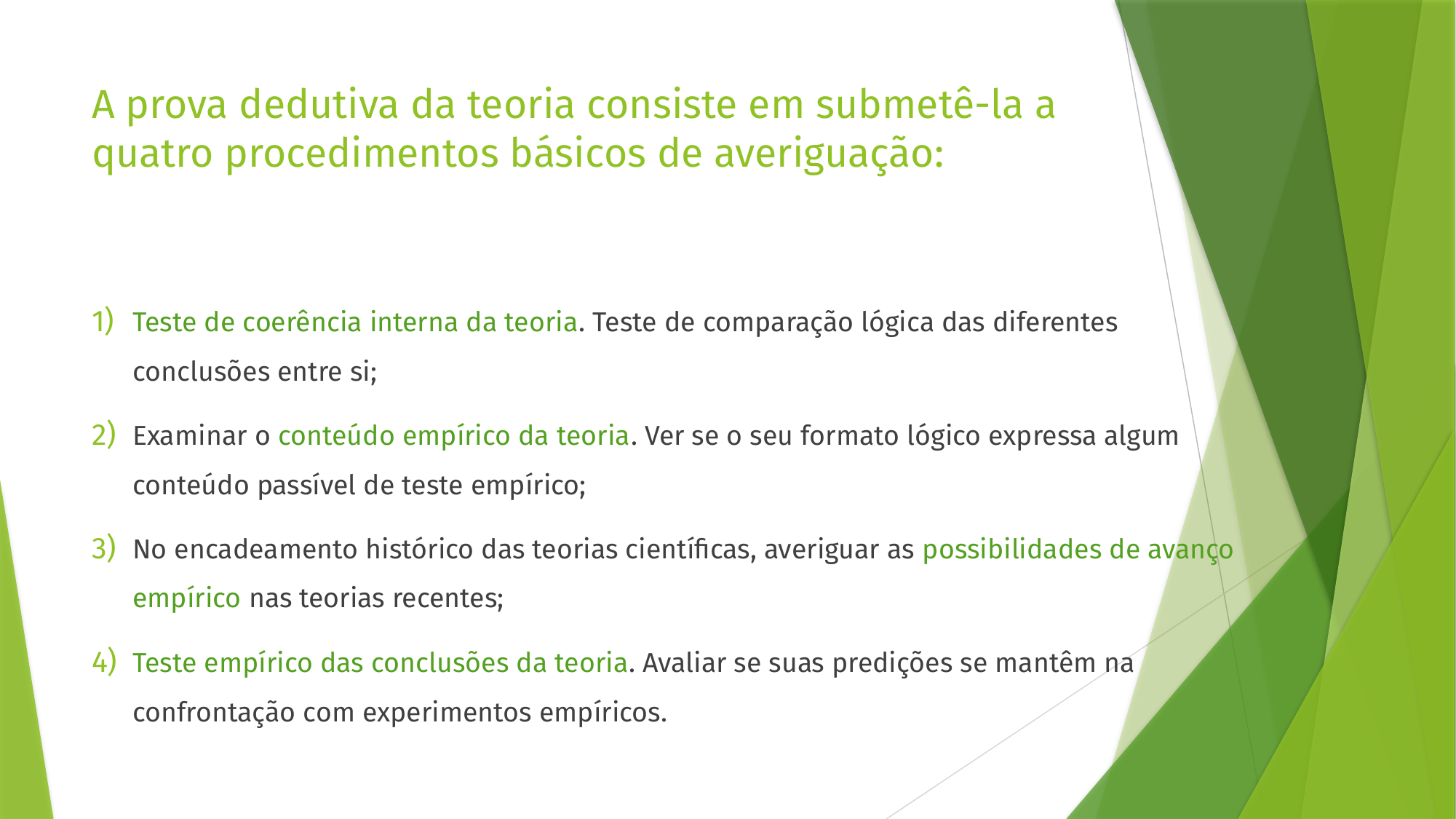

# A prova dedutiva da teoria consiste em submetê-la a quatro procedimentos básicos de averiguação:
Teste de coerência interna da teoria. Teste de comparação lógica das diferentes conclusões entre si;
Examinar o conteúdo empírico da teoria. Ver se o seu formato lógico expressa algum conteúdo passível de teste empírico;
No encadeamento histórico das teorias científicas, averiguar as possibilidades de avanço empírico nas teorias recentes;
Teste empírico das conclusões da teoria. Avaliar se suas predições se mantêm na confrontação com experimentos empíricos.